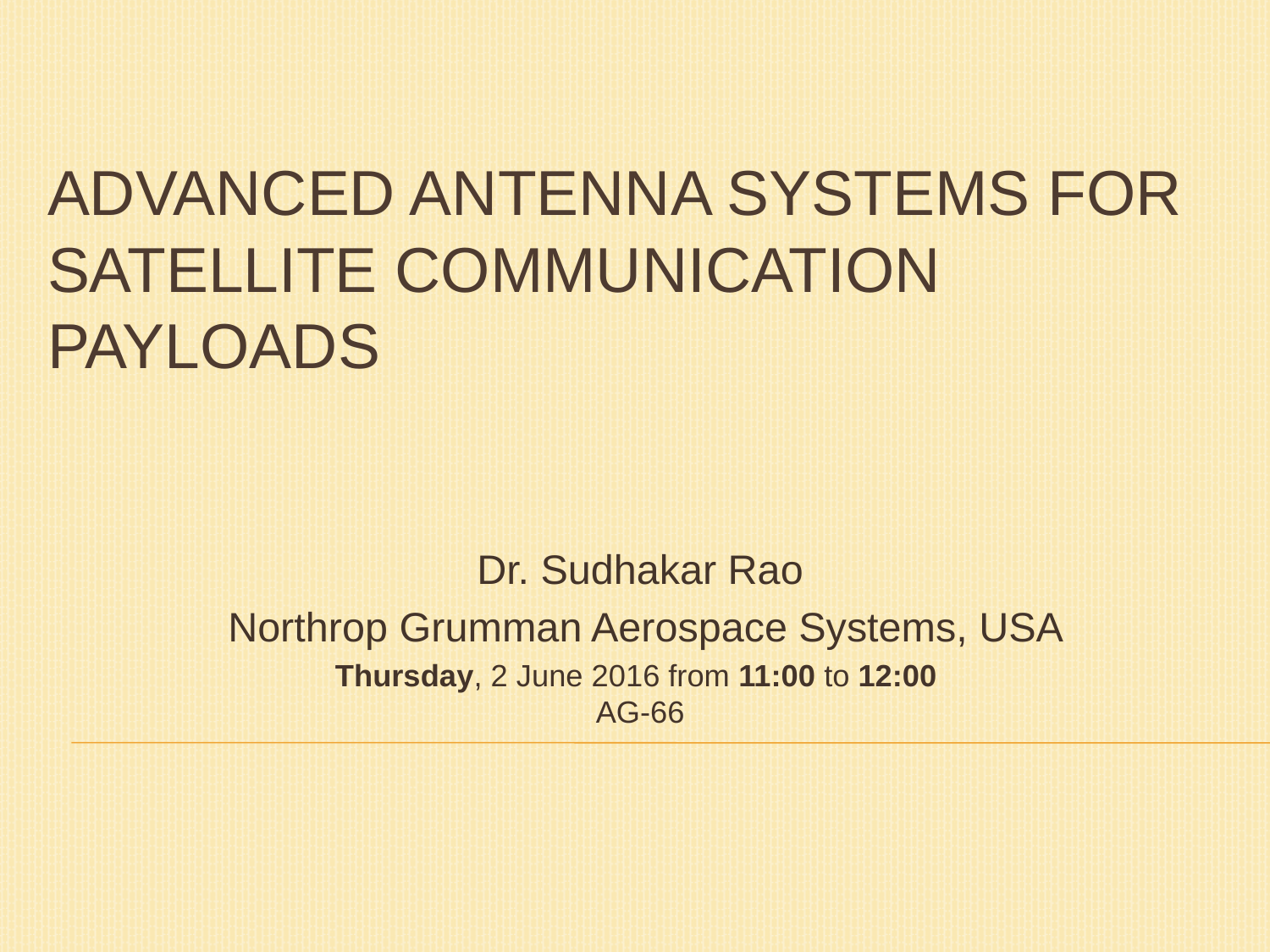

# Advanced Antenna Systems for Satellite Communication Payloads
Dr. Sudhakar Rao
 Northrop Grumman Aerospace Systems, USA
Thursday, 2 June 2016 from 11:00 to 12:00 
AG-66